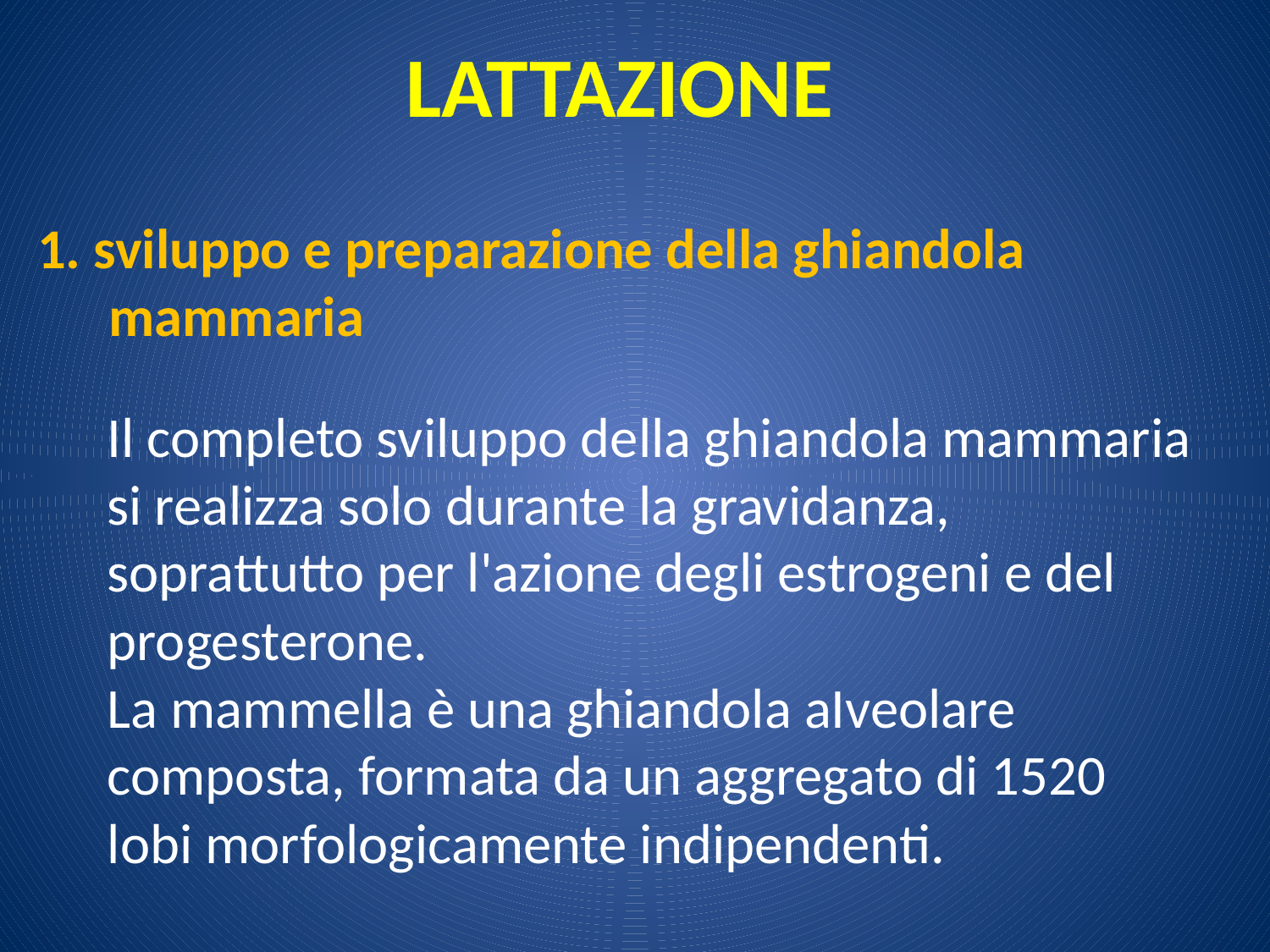

LATTAZIONE
1. sviluppo e preparazione della ghiandola mammaria
Il completo sviluppo della ghiandola mammaria si realizza solo durante la gravidanza, soprattutto per l'azione degli estrogeni e del progesterone.
La mammella è una ghiandola aIveolare composta, formata da un aggregato di 15­20 lobi morfologicamente indipendenti.